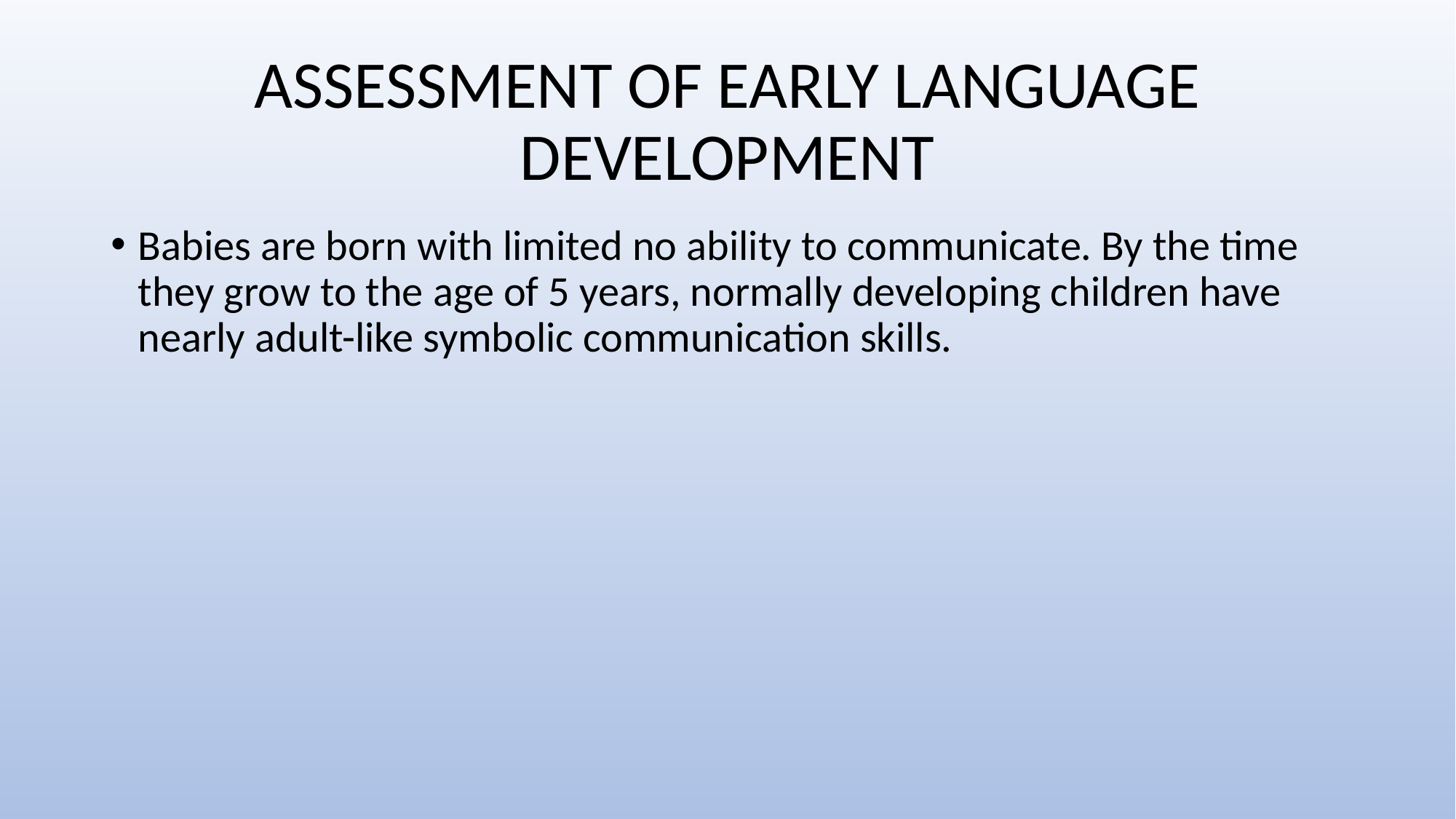

# ASSESSMENT OF EARLY LANGUAGE DEVELOPMENT
Babies are born with limited no ability to communicate. By the time they grow to the age of 5 years, normally developing children have nearly adult-like symbolic communication skills.